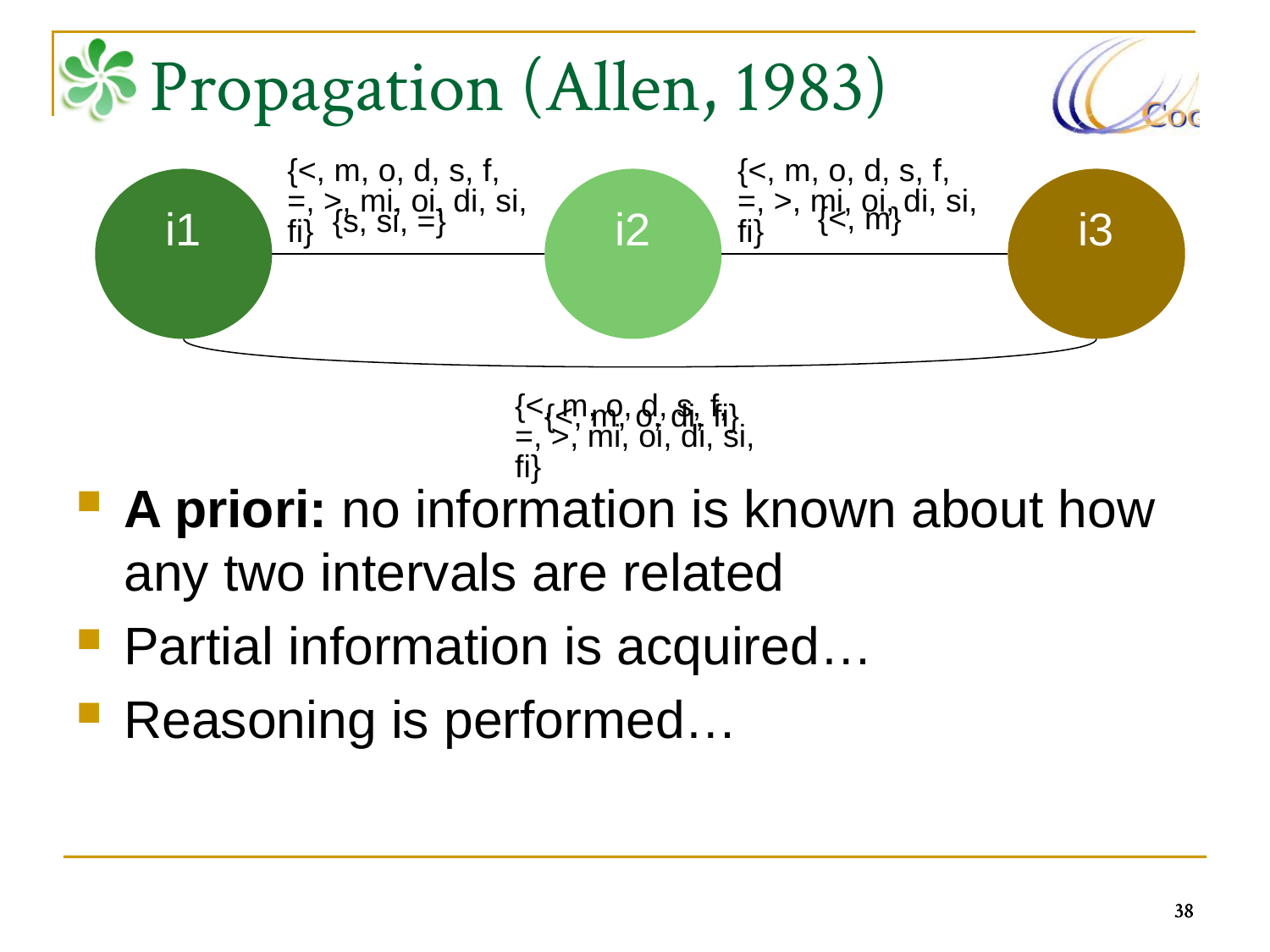

Propagation (Allen, 1983)
{<, m, o, d, s, f, =, >, mi, oi, di, si, fi}
{<, m, o, d, s, f, =, >, mi, oi, di, si, fi}
i1
i2
i3
{<, m}
{s, si, =}
{<, m, o, d, s, f, =, >, mi, oi, di, si, fi}
{<, m, o, di, fi}
A priori: no information is known about how any two intervals are related
Partial information is acquired…
Reasoning is performed…
38
38
38
38